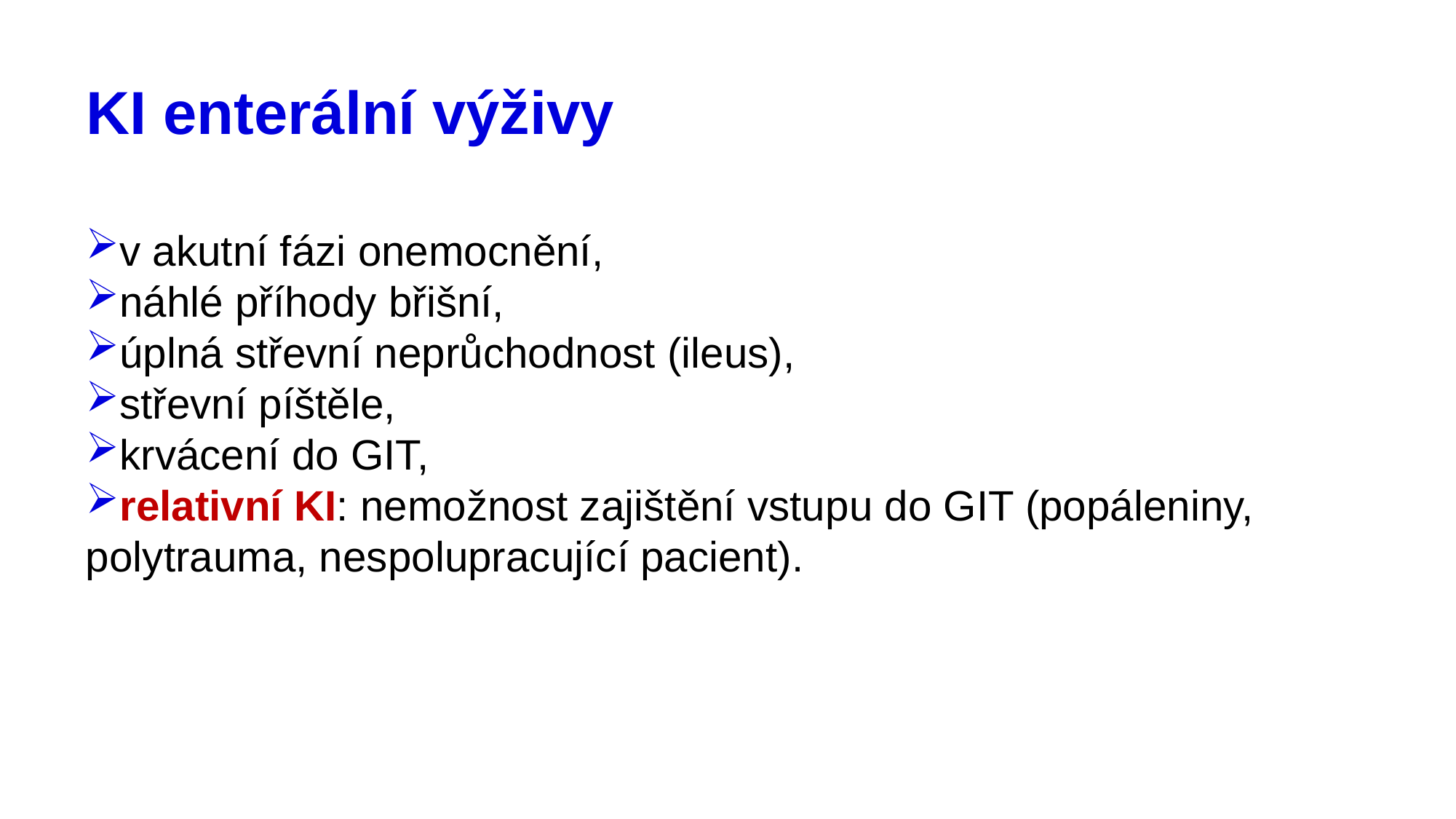

# KI enterální výživy
v akutní fázi onemocnění,
náhlé příhody břišní,
úplná střevní neprůchodnost (ileus),
střevní píštěle,
krvácení do GIT,
relativní KI: nemožnost zajištění vstupu do GIT (popáleniny, polytrauma, nespolupracující pacient).